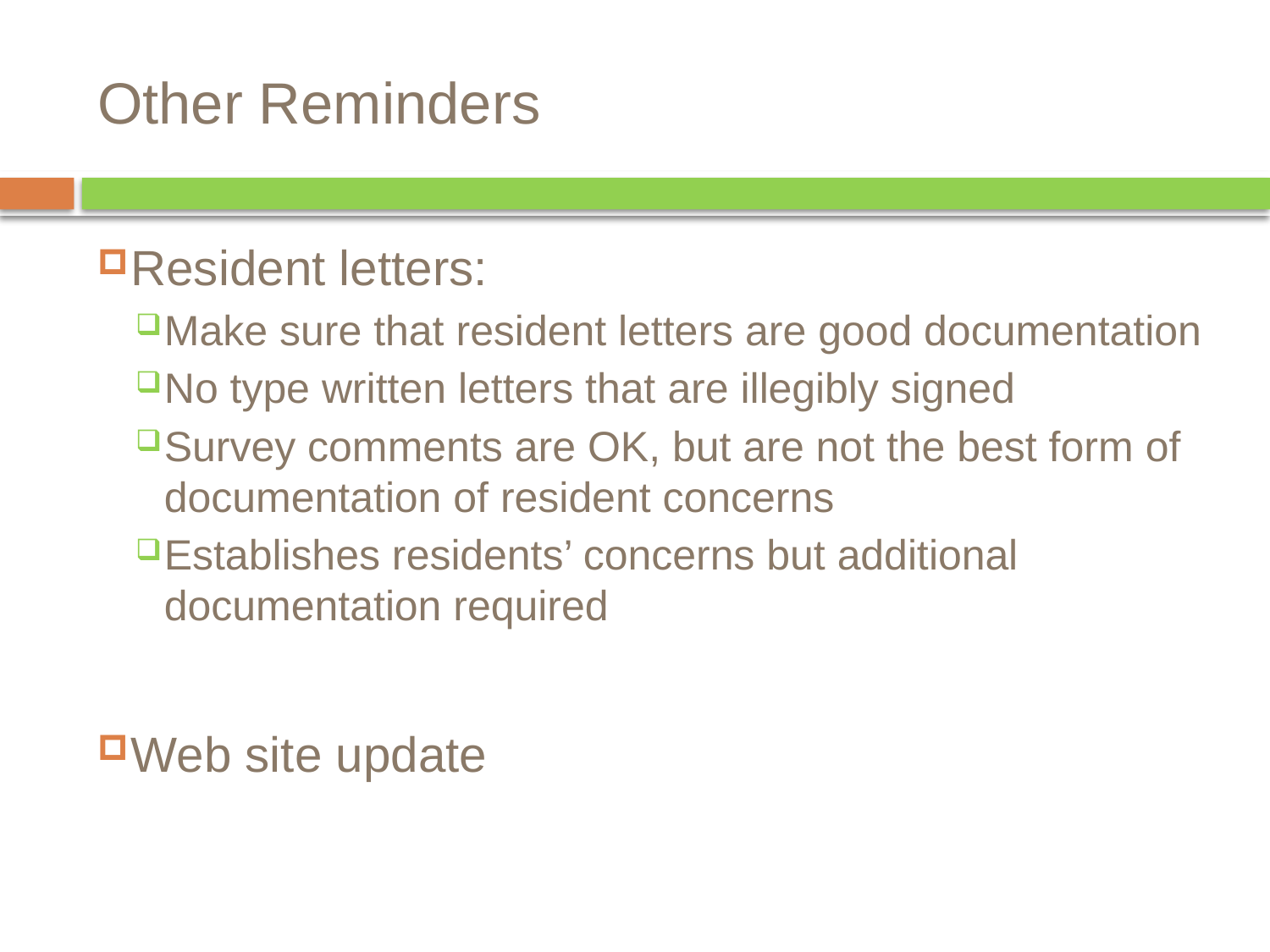

# Other Reminders
Resident letters:
Make sure that resident letters are good documentation
No type written letters that are illegibly signed
Survey comments are OK, but are not the best form of documentation of resident concerns
Establishes residents’ concerns but additional documentation required

Web site update